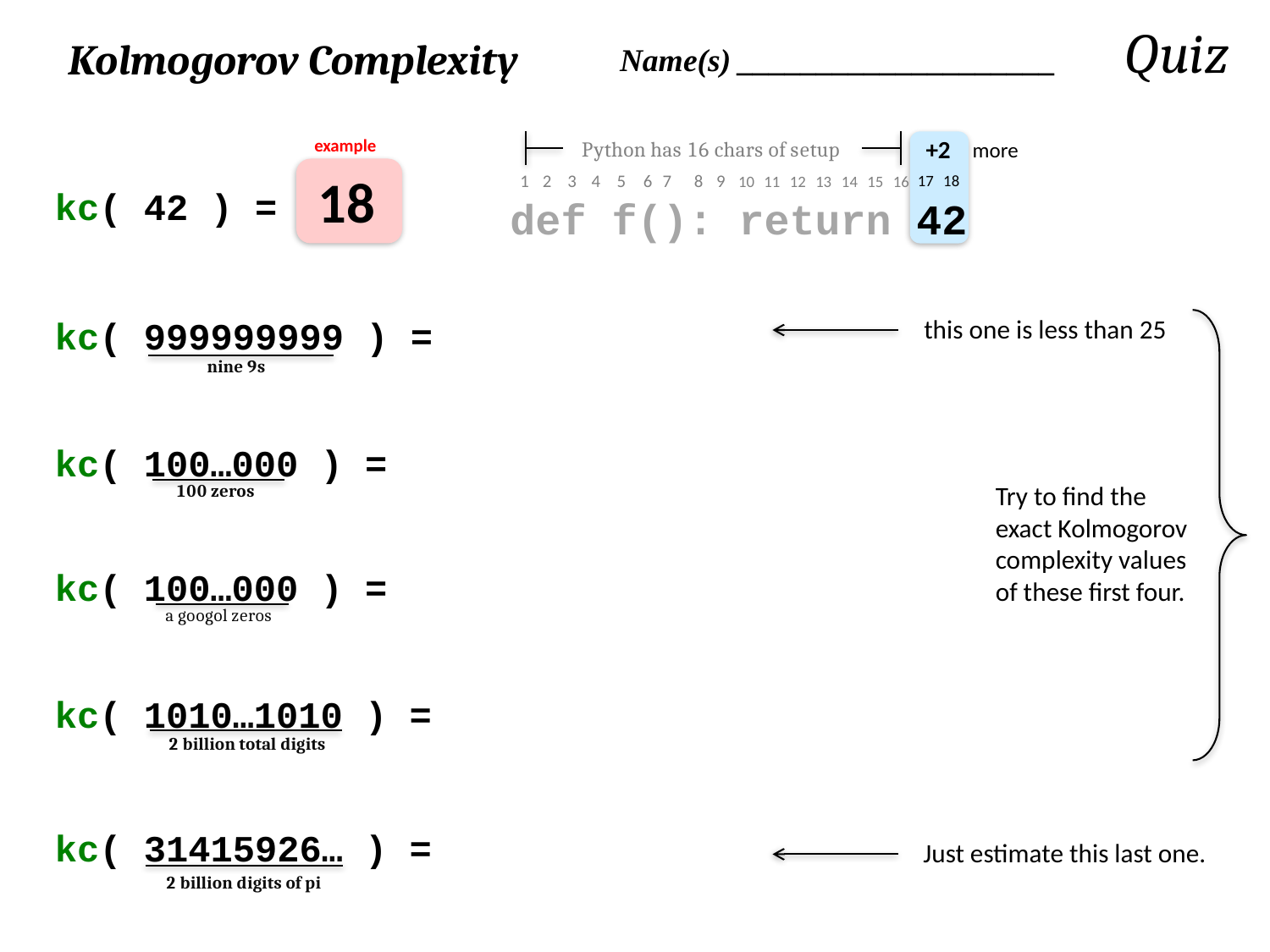

Quiz
Kolmogorov Complexity
Name(s) ____________________
+2
example
Python has 16 chars of setup
more

18
1
2
3
4
5
6
7
8
9
17
18
10
11
12
13
14
15
16
kc( 42 ) =
def f(): return 42
this one is less than 25
kc( 999999999 ) =

nine 9s
kc( 100…000 ) =
100 zeros
Try to find the exact Kolmogorov complexity values  of these first four.
kc( 100…000 ) =
a googol zeros
kc( 1010…1010 ) =
2 billion total digits
kc( 31415926… ) =
Just estimate this last one.
2 billion digits of pi